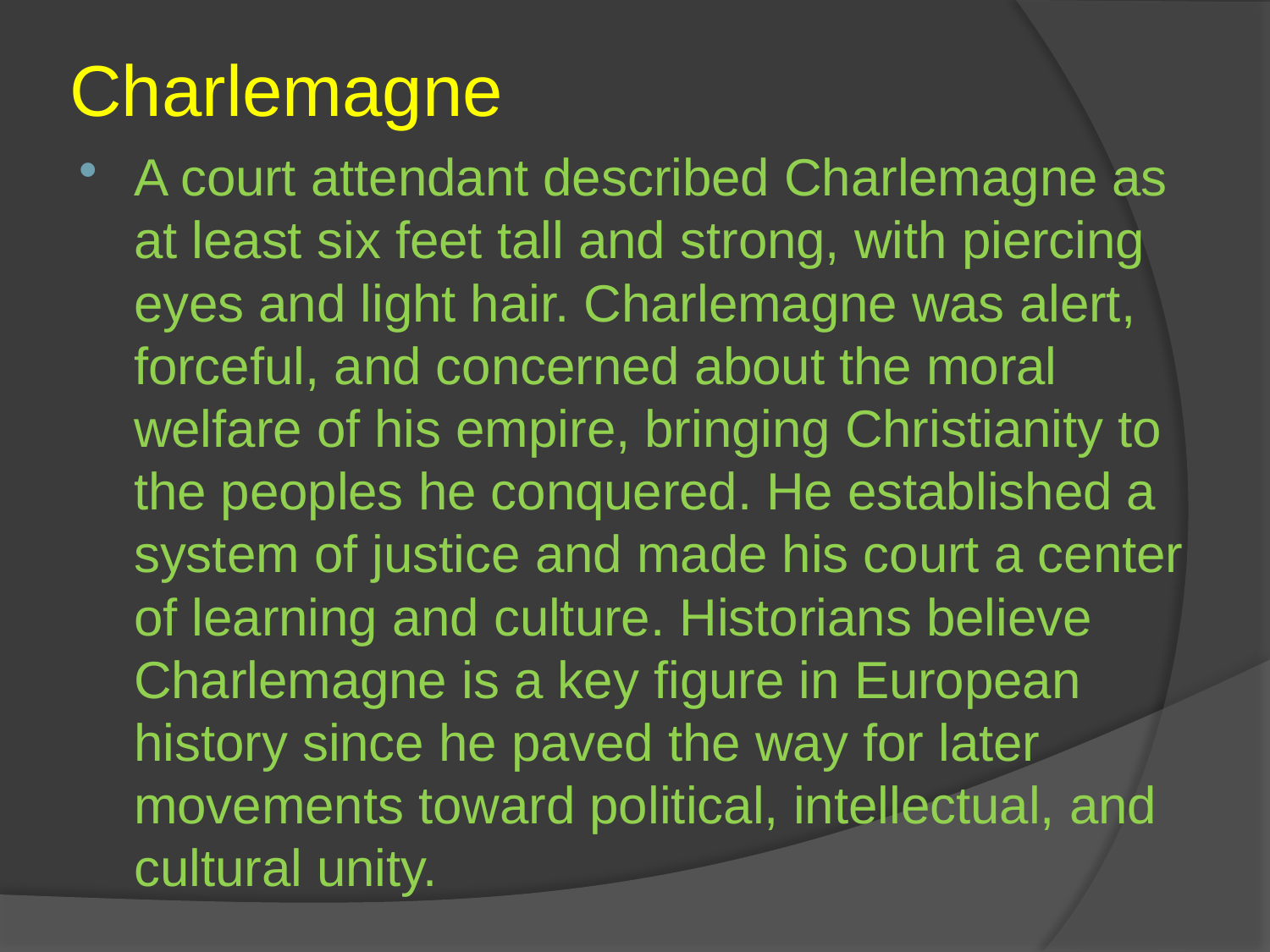

# Charlemagne
A court attendant described Charlemagne as at least six feet tall and strong, with piercing eyes and light hair. Charlemagne was alert, forceful, and concerned about the moral welfare of his empire, bringing Christianity to the peoples he conquered. He established a system of justice and made his court a center of learning and culture. Historians believe Charlemagne is a key figure in European history since he paved the way for later movements toward political, intellectual, and cultural unity.